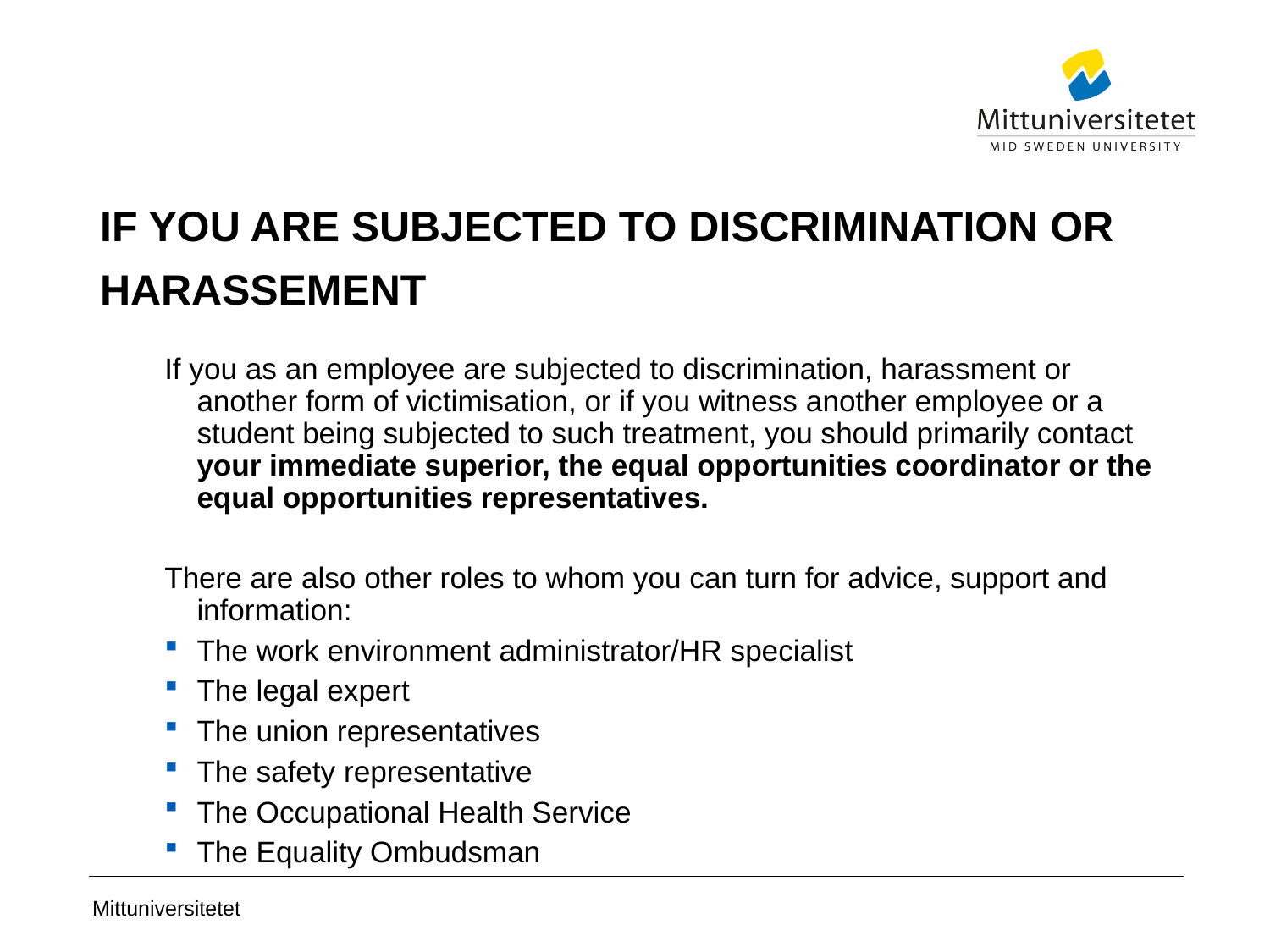

# IF YOU ARE SUBJECTED TO DISCRIMINATION OR HARASSEMENT
If you as an employee are subjected to discrimination, harassment or another form of victimisation, or if you witness another employee or a student being subjected to such treatment, you should primarily contact your immediate superior, the equal opportunities coordinator or the equal opportunities representatives.

There are also other roles to whom you can turn for advice, support and information:
The work environment administrator/HR specialist
The legal expert
The union representatives
The safety representative
The Occupational Health Service
The Equality Ombudsman